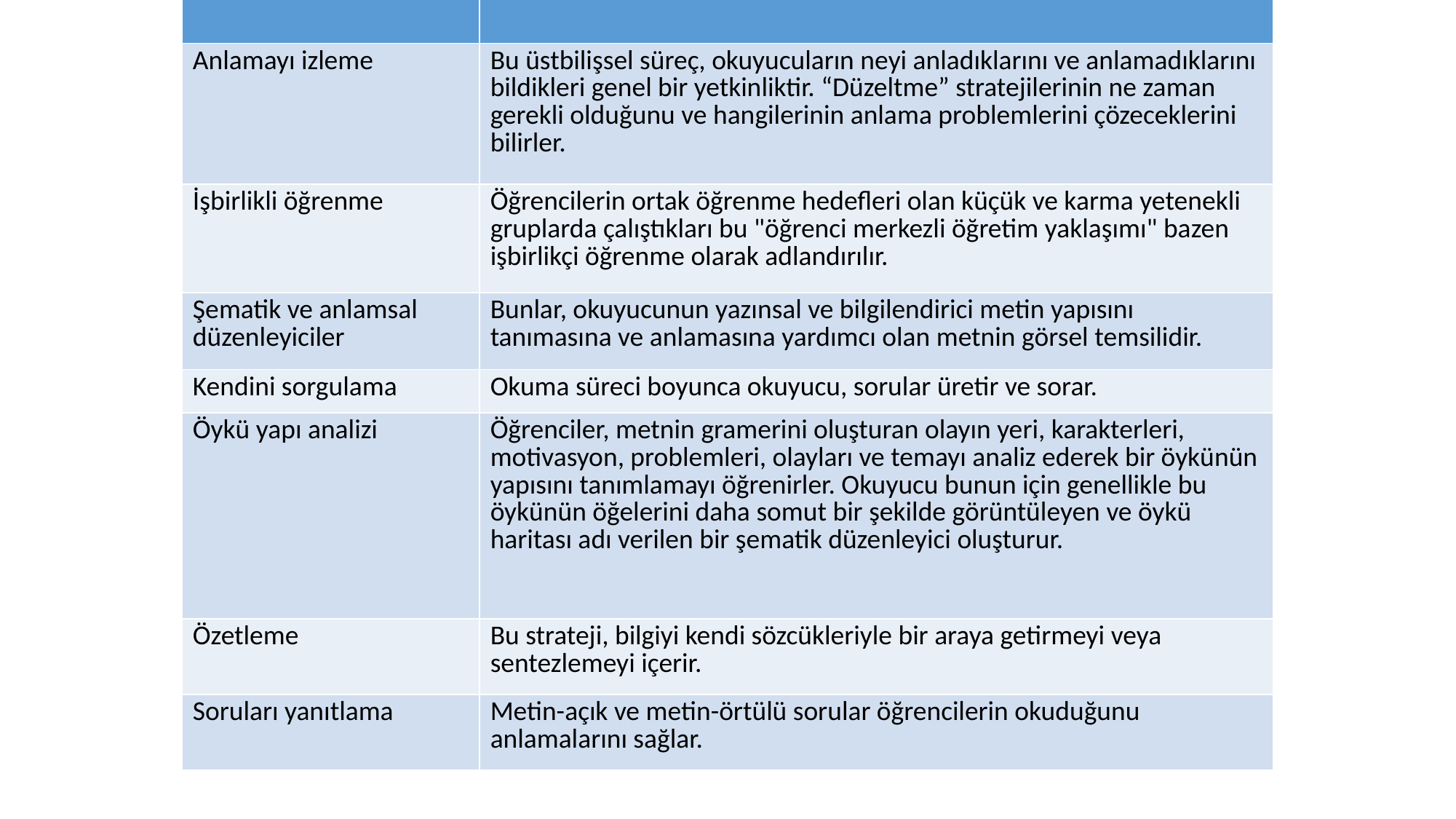

|  |  |
| --- | --- |
| Anlamayı izleme | Bu üstbilişsel süreç, okuyucuların neyi anladıklarını ve anlamadıklarını bildikleri genel bir yetkinliktir. “Düzeltme” stratejilerinin ne zaman gerekli olduğunu ve hangilerinin anlama problemlerini çözeceklerini bilirler. |
| İşbirlikli öğrenme | Öğrencilerin ortak öğrenme hedefleri olan küçük ve karma yetenekli gruplarda çalıştıkları bu "öğrenci merkezli öğretim yaklaşımı" bazen işbirlikçi öğrenme olarak adlandırılır. |
| Şematik ve anlamsal düzenleyiciler | Bunlar, okuyucunun yazınsal ve bilgilendirici metin yapısını tanımasına ve anlamasına yardımcı olan metnin görsel temsilidir. |
| Kendini sorgulama | Okuma süreci boyunca okuyucu, sorular üretir ve sorar. |
| Öykü yapı analizi | Öğrenciler, metnin gramerini oluşturan olayın yeri, karakterleri, motivasyon, problemleri, olayları ve temayı analiz ederek bir öykünün yapısını tanımlamayı öğrenirler. Okuyucu bunun için genellikle bu öykünün öğelerini daha somut bir şekilde görüntüleyen ve öykü haritası adı verilen bir şematik düzenleyici oluşturur. |
| Özetleme | Bu strateji, bilgiyi kendi sözcükleriyle bir araya getirmeyi veya sentezlemeyi içerir. |
| Soruları yanıtlama | Metin-açık ve metin-örtülü sorular öğrencilerin okuduğunu anlamalarını sağlar. |
#